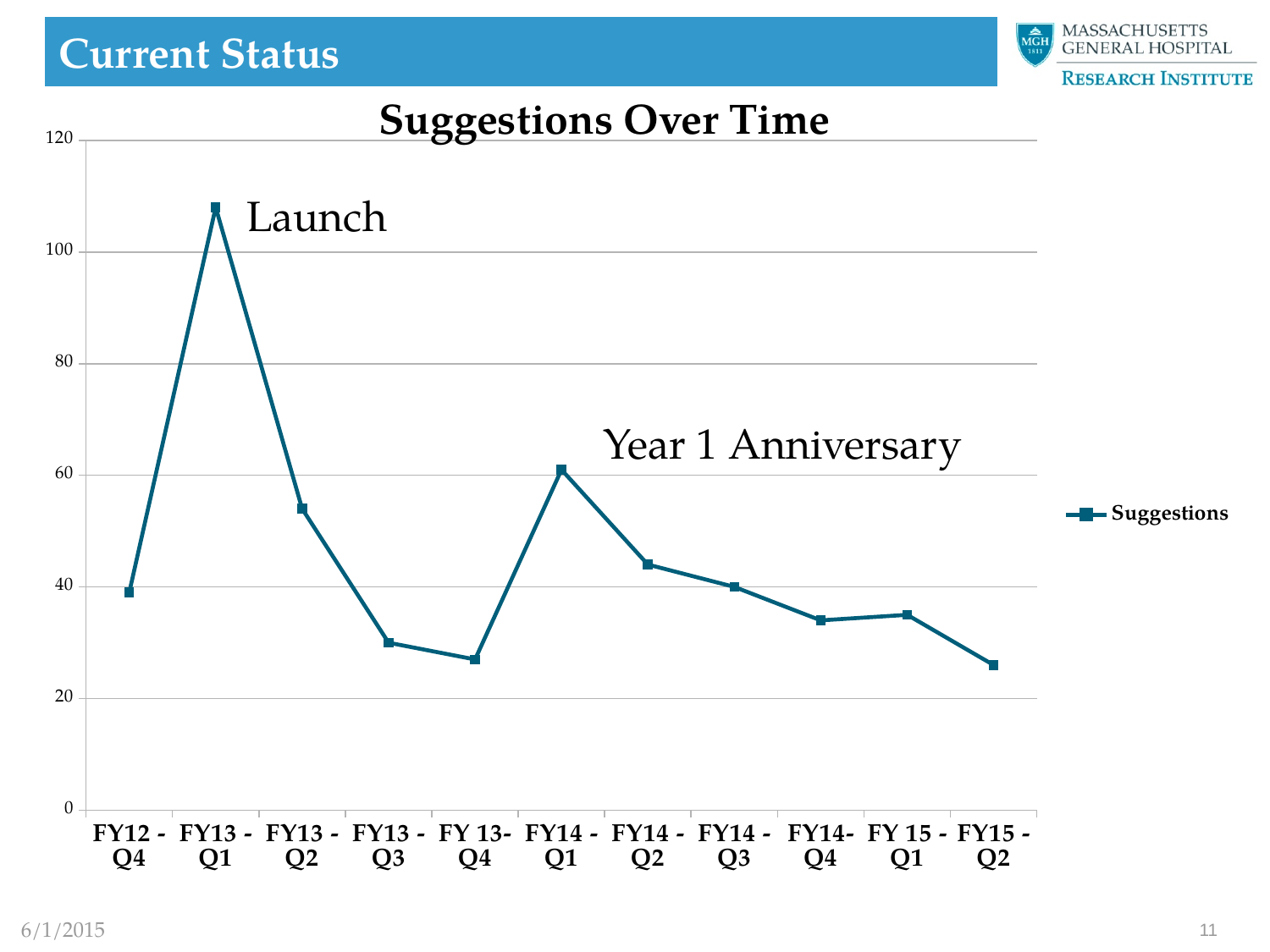

# Current Status
Suggestions Over Time

### Chart

| Category | Suggestions |
|---|---|
| FY12 - Q4 | 39.0 |
| FY13 - Q1 | 108.0 |
| FY13 - Q2 | 54.0 |
| FY13 - Q3 | 30.0 |
| FY 13- Q4 | 27.0 |
| FY14 - Q1 | 61.0 |
| FY14 - Q2 | 44.0 |
| FY14 - Q3 | 40.0 |
| FY14- Q4 | 34.0 |
| FY 15 - Q1 | 35.0 |
| FY15 - Q2 | 26.0 |
Launch
Year 1 Anniversary